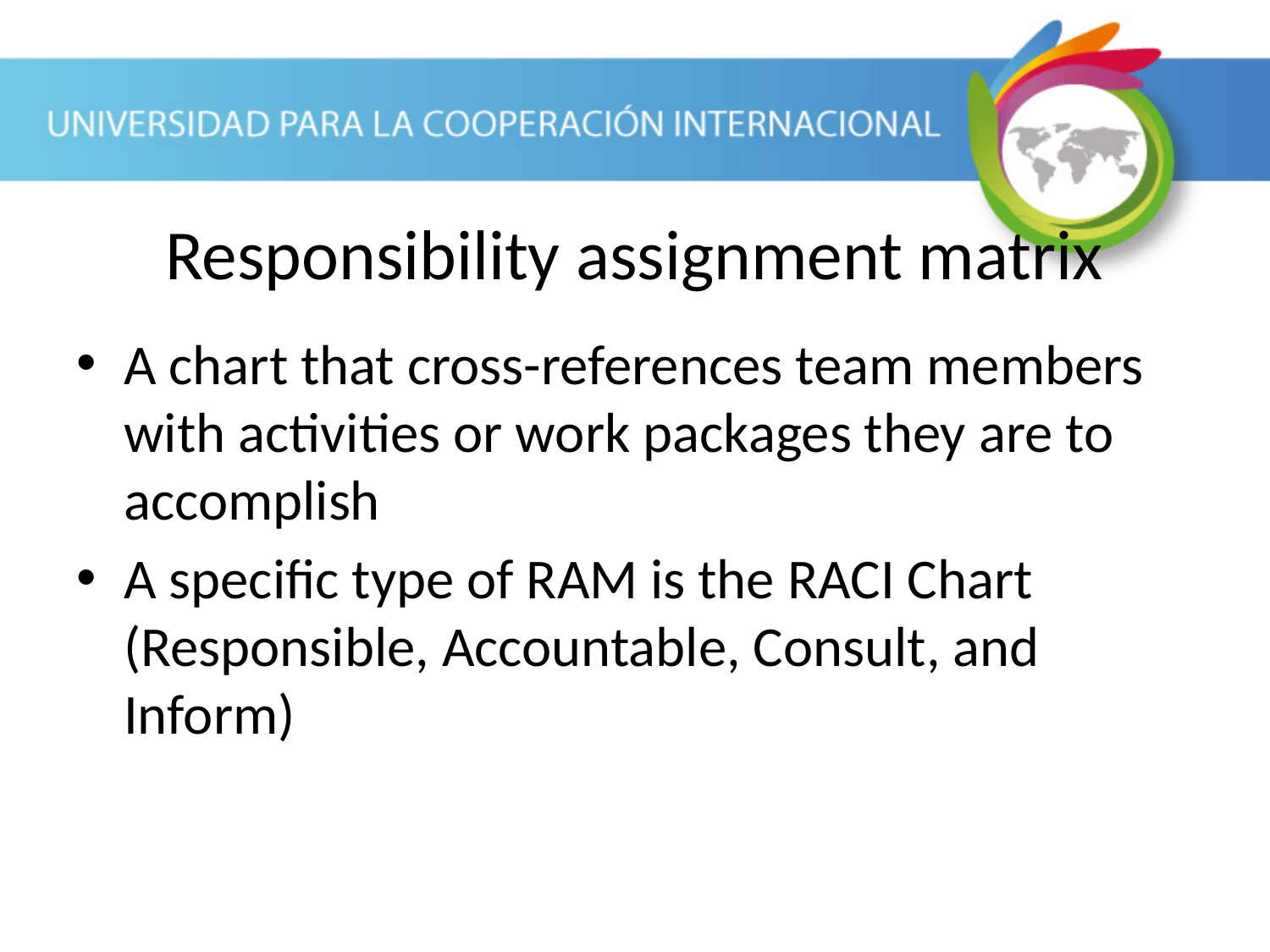

A chart that cross-references team members with activities or work packages they are to accomplish
A specific type of RAM is the RACI Chart (Responsible, Accountable, Consult, and Inform)
Responsibility assignment matrix